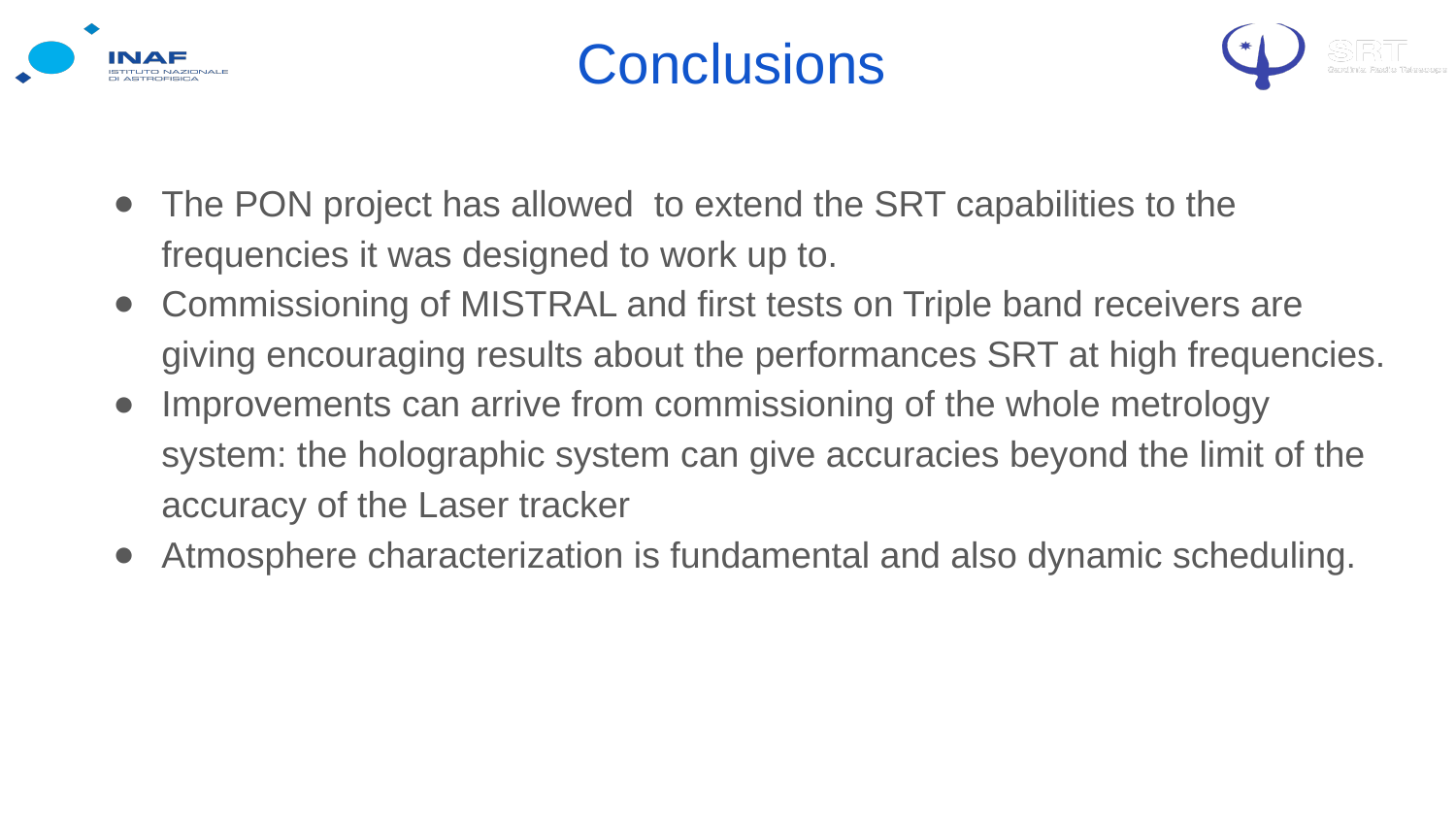

# Conclusions
The PON project has allowed  to extend the SRT capabilities to the frequencies it was designed to work up to.
Commissioning of MISTRAL and first tests on Triple band receivers are giving encouraging results about the performances SRT at high frequencies.
Improvements can arrive from commissioning of the whole metrology system: the holographic system can give accuracies beyond the limit of the accuracy of the Laser tracker
Atmosphere characterization is fundamental and also dynamic scheduling.